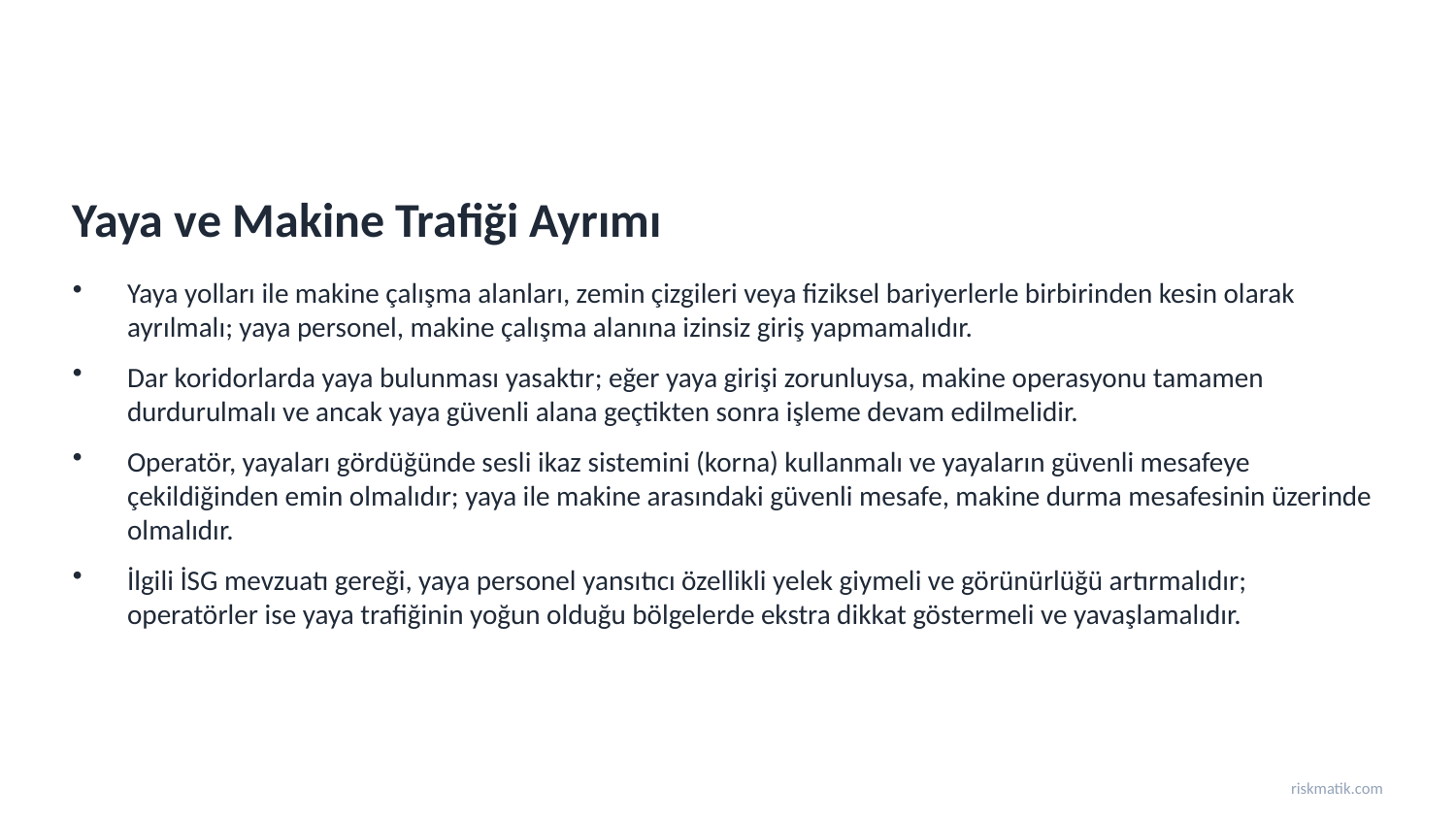

Yaya ve Makine Trafiği Ayrımı
Yaya yolları ile makine çalışma alanları, zemin çizgileri veya fiziksel bariyerlerle birbirinden kesin olarak ayrılmalı; yaya personel, makine çalışma alanına izinsiz giriş yapmamalıdır.
Dar koridorlarda yaya bulunması yasaktır; eğer yaya girişi zorunluysa, makine operasyonu tamamen durdurulmalı ve ancak yaya güvenli alana geçtikten sonra işleme devam edilmelidir.
Operatör, yayaları gördüğünde sesli ikaz sistemini (korna) kullanmalı ve yayaların güvenli mesafeye çekildiğinden emin olmalıdır; yaya ile makine arasındaki güvenli mesafe, makine durma mesafesinin üzerinde olmalıdır.
İlgili İSG mevzuatı gereği, yaya personel yansıtıcı özellikli yelek giymeli ve görünürlüğü artırmalıdır; operatörler ise yaya trafiğinin yoğun olduğu bölgelerde ekstra dikkat göstermeli ve yavaşlamalıdır.
riskmatik.com